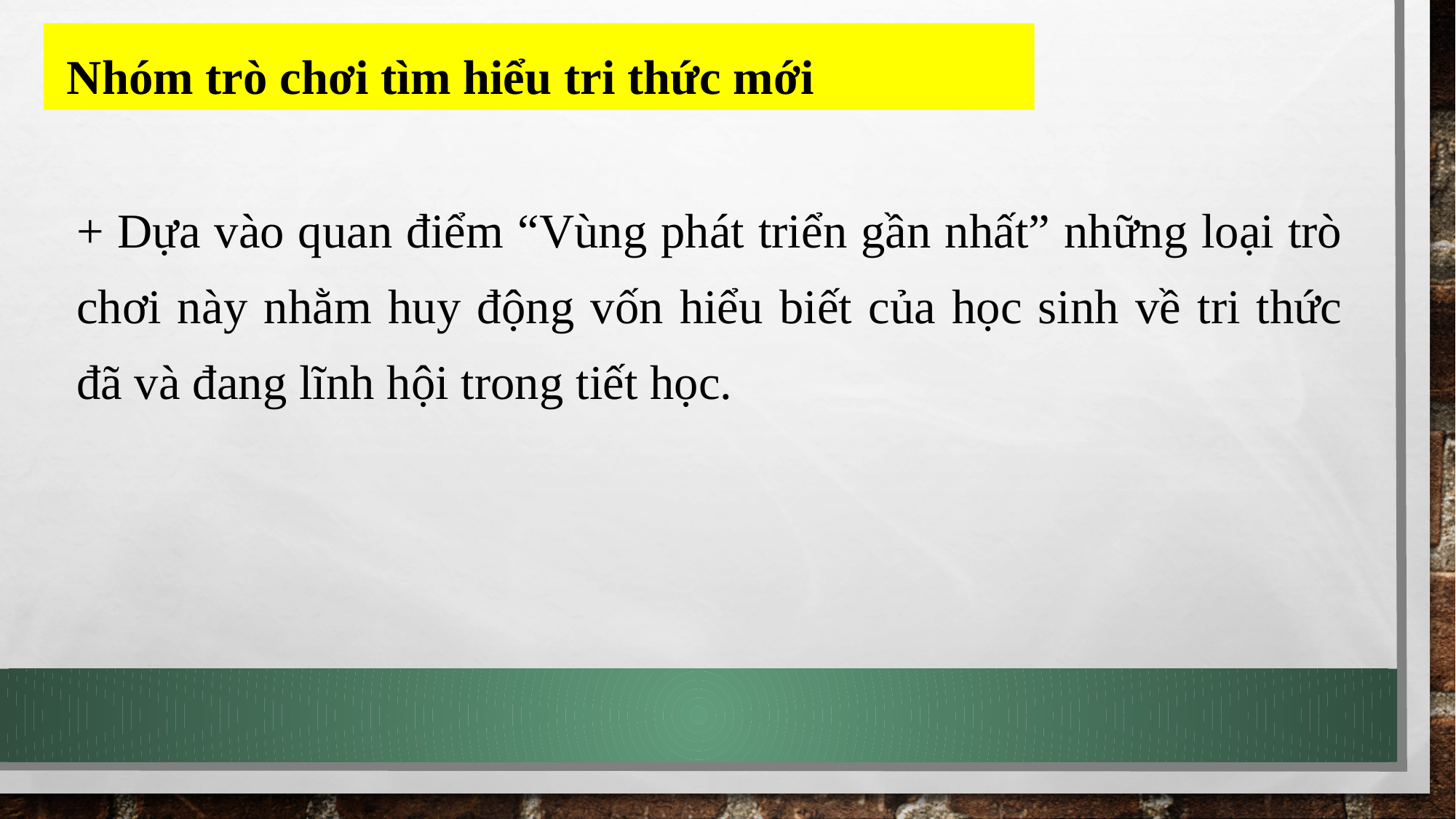

Nhóm trò chơi tìm hiểu tri thức mới
+ Dựa vào quan điểm “Vùng phát triển gần nhất” những loại trò chơi này nhằm huy động vốn hiểu biết của học sinh về tri thức đã và đang lĩnh hội trong tiết học.